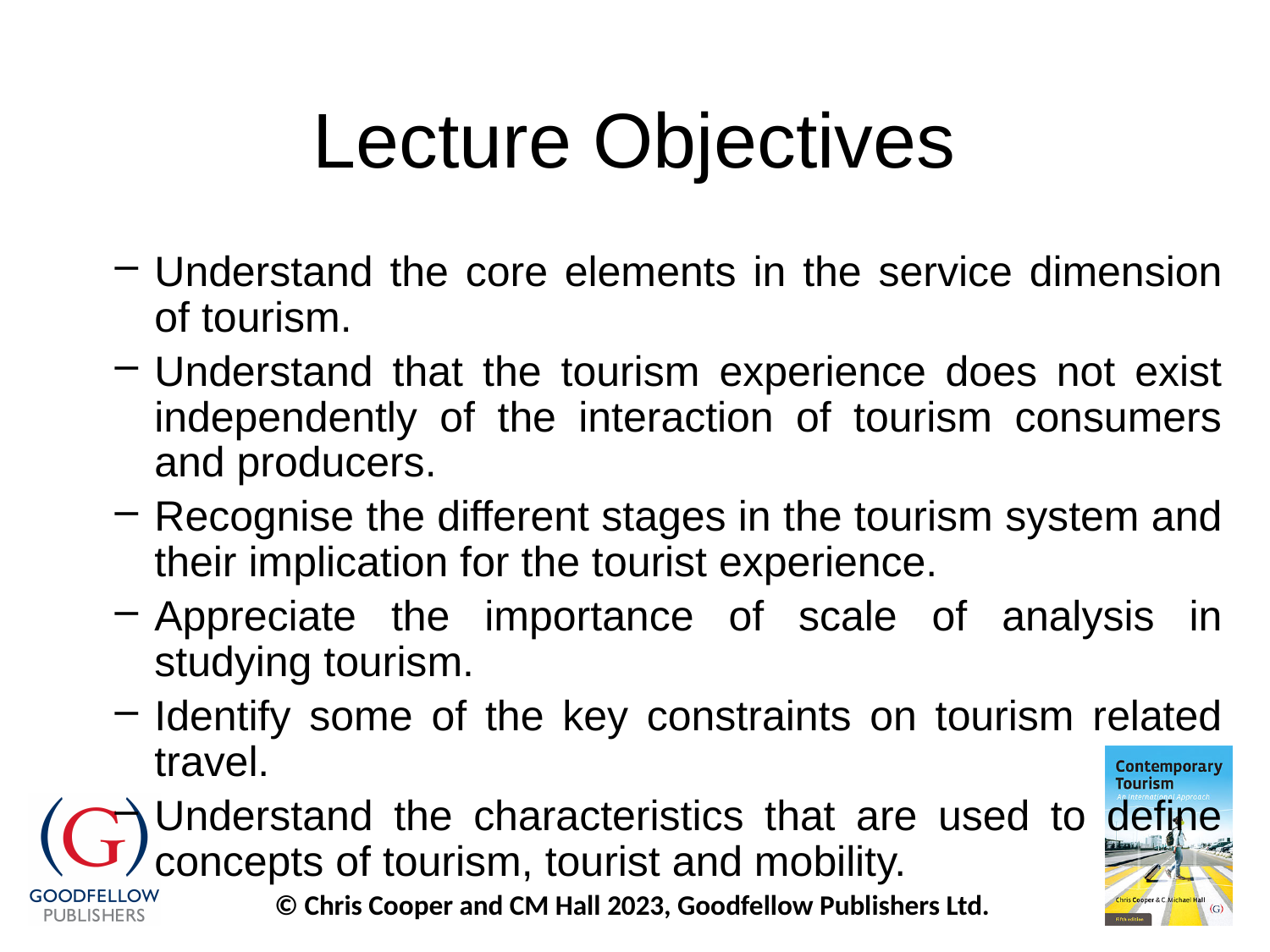

# Lecture Objectives
Understand the core elements in the service dimension of tourism.
Understand that the tourism experience does not exist independently of the interaction of tourism consumers and producers.
Recognise the different stages in the tourism system and their implication for the tourist experience.
Appreciate the importance of scale of analysis in studying tourism.
Identify some of the key constraints on tourism related travel.
Understand the characteristics that are used to define concepts of tourism, tourist and mobility.